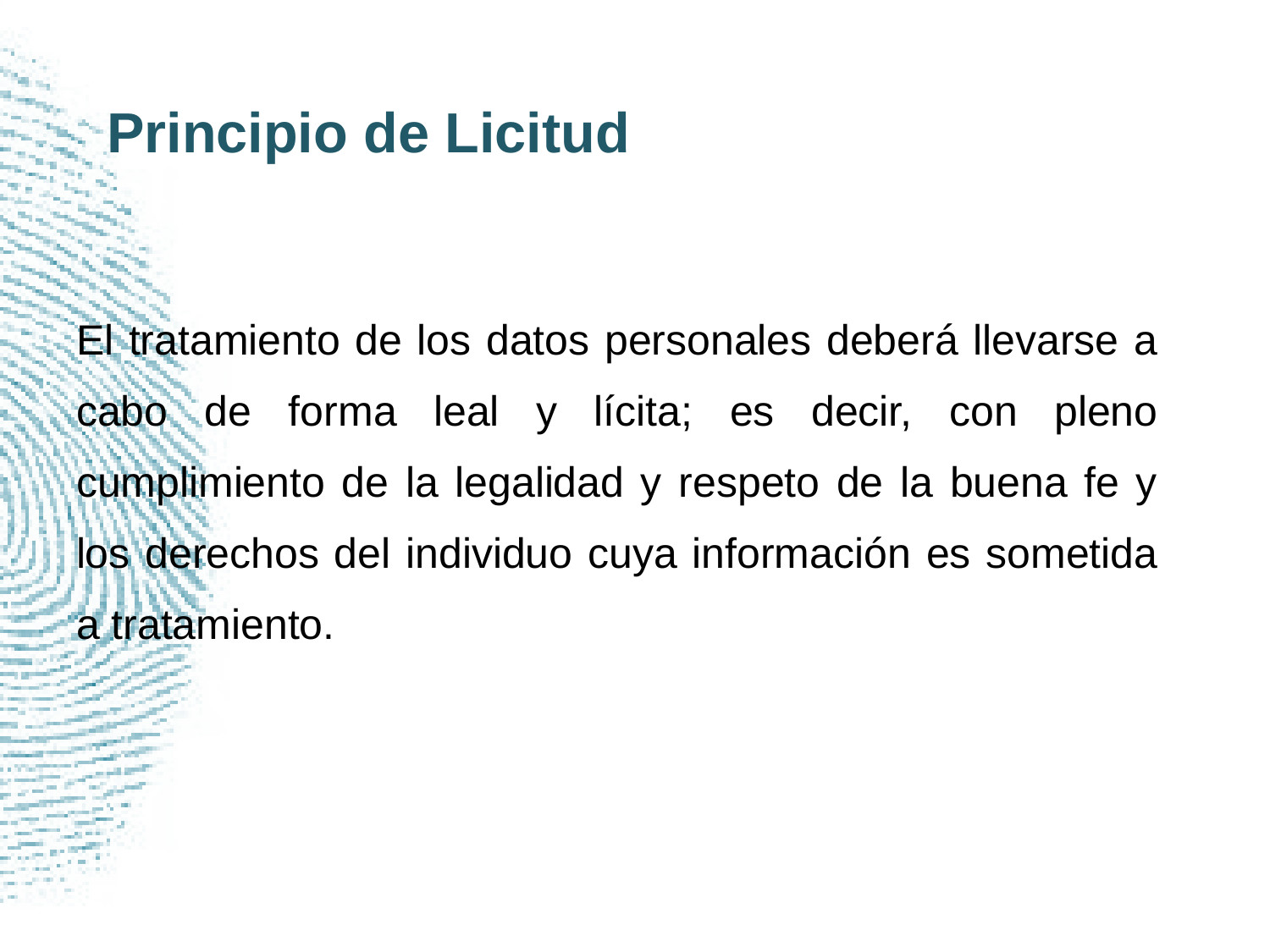

# Principio de Licitud
El tratamiento de los datos personales deberá llevarse a cabo de forma leal y lícita; es decir, con pleno cumplimiento de la legalidad y respeto de la buena fe y los derechos del individuo cuya información es sometida a tratamiento.